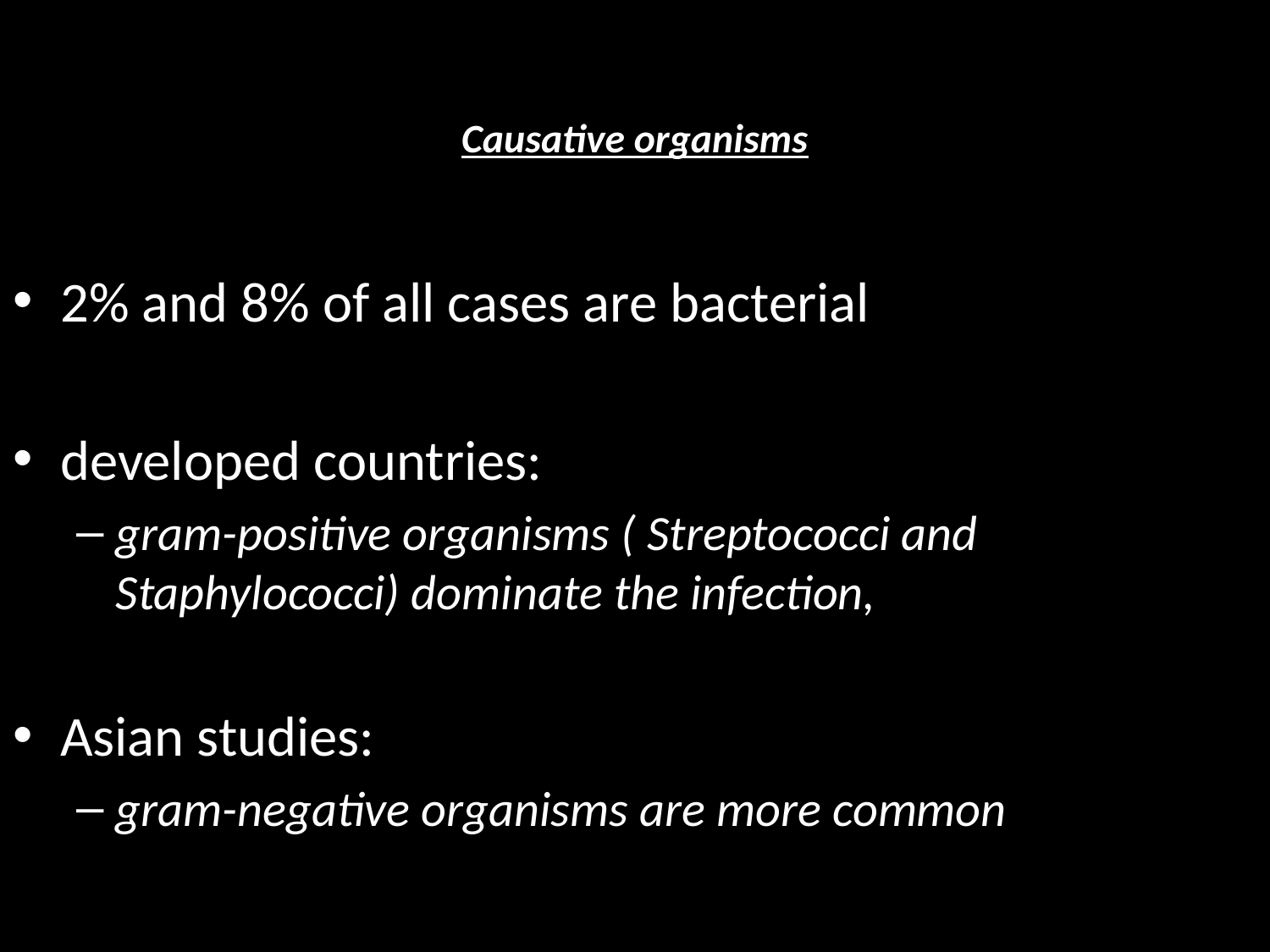

# Causative organisms

2% and 8% of all cases are bacterial

developed countries:
gram-positive organisms ( Streptococci and Staphylococci) dominate the infection,

Asian studies:
gram-negative organisms are more common